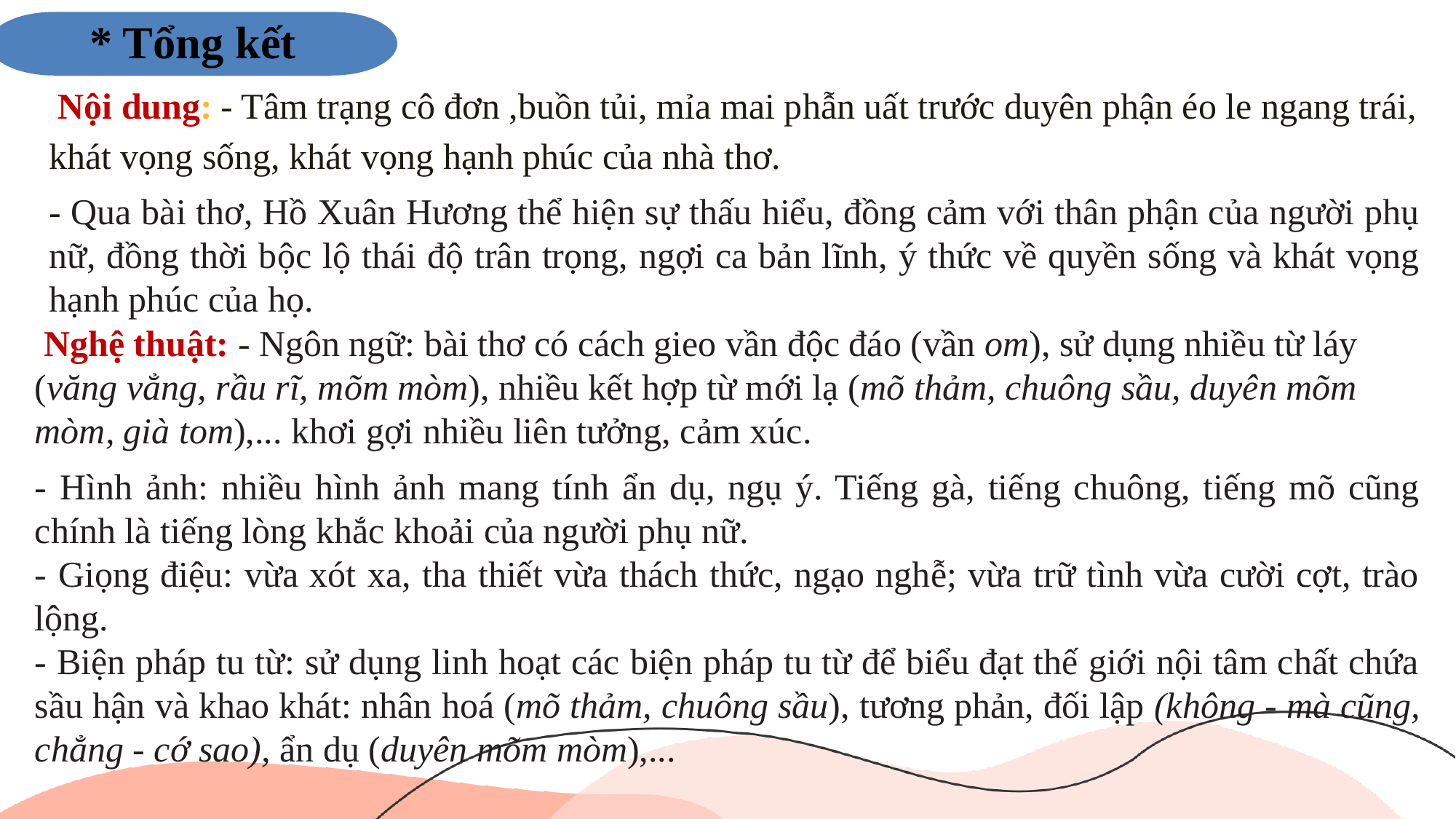

* Tổng kết
 Nội dung: - Tâm trạng cô đơn ,buồn tủi, mỉa mai phẫn uất trước duyên phận éo le ngang trái, khát vọng sống, khát vọng hạnh phúc của nhà thơ.
- Qua bài thơ, Hồ Xuân Hương thể hiện sự thấu hiểu, đồng cảm với thân phận của người phụ nữ, đồng thời bộc lộ thái độ trân trọng, ngợi ca bản lĩnh, ý thức về quyền sống và khát vọng hạnh phúc của họ.

 Nghệ thuật: - Ngôn ngữ: bài thơ có cách gieo vần độc đáo (vần om), sử dụng nhiều từ láy (văng vẳng, rầu rĩ, mõm mòm), nhiều kết hợp từ mới lạ (mõ thảm, chuông sầu, duyên mõm mòm, già tom),... khơi gợi nhiều liên tưởng, cảm xúc.
- Hình ảnh: nhiều hình ảnh mang tính ẩn dụ, ngụ ý. Tiếng gà, tiếng chuông, tiếng mõ cũng chính là tiếng lòng khắc khoải của người phụ nữ.
- Giọng điệu: vừa xót xa, tha thiết vừa thách thức, ngạo nghễ; vừa trữ tình vừa cười cợt, trào lộng.
- Biện pháp tu từ: sử dụng linh hoạt các biện pháp tu từ để biểu đạt thế giới nội tâm chất chứa sầu hận và khao khát: nhân hoá (mõ thảm, chuông sầu), tương phản, đối lập (không - mà cũng, chẳng - cớ sao), ẩn dụ (duyên mõm mòm),...